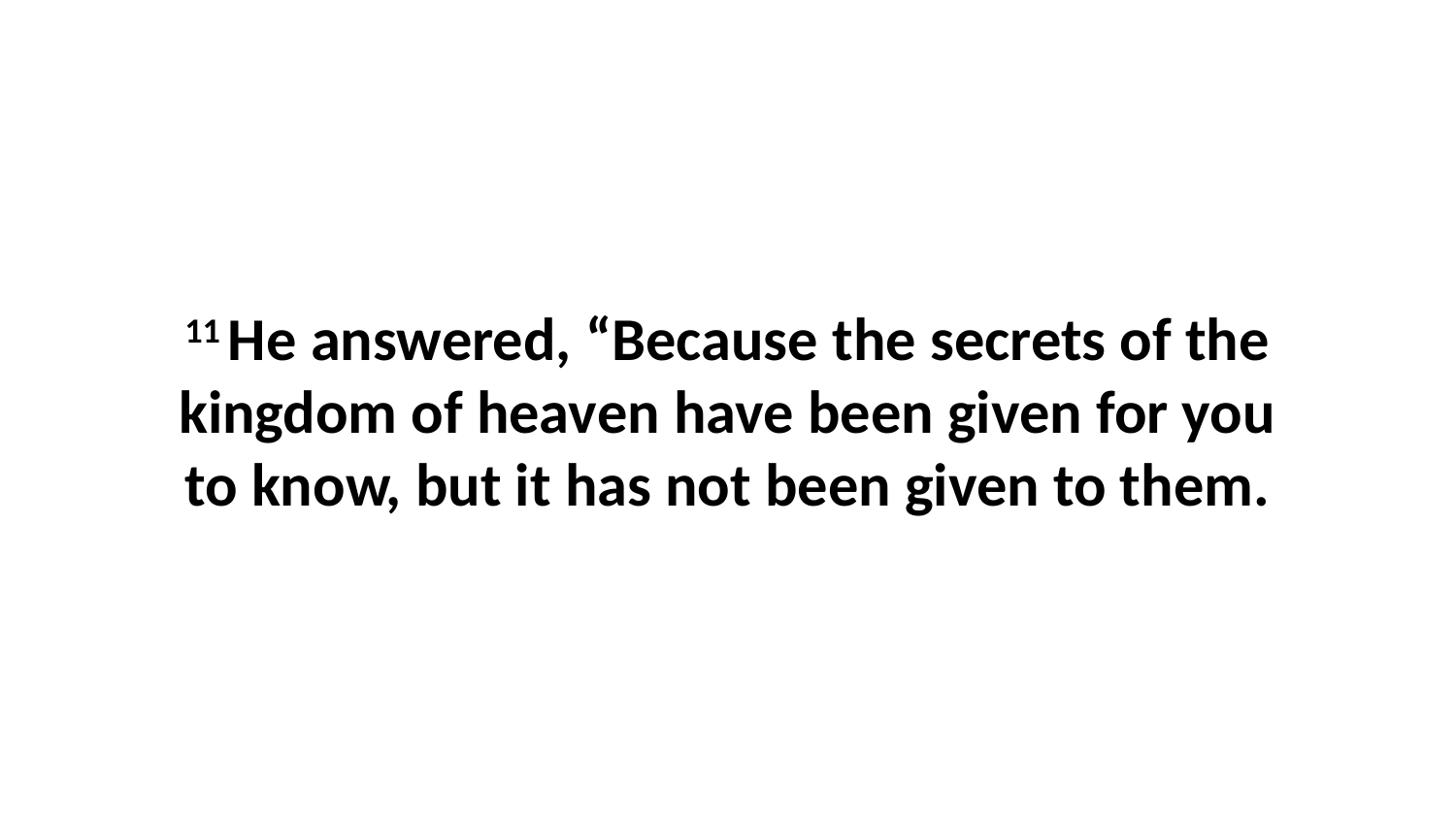

11 He answered, “Because the secrets of the kingdom of heaven have been given for you to know, but it has not been given to them.